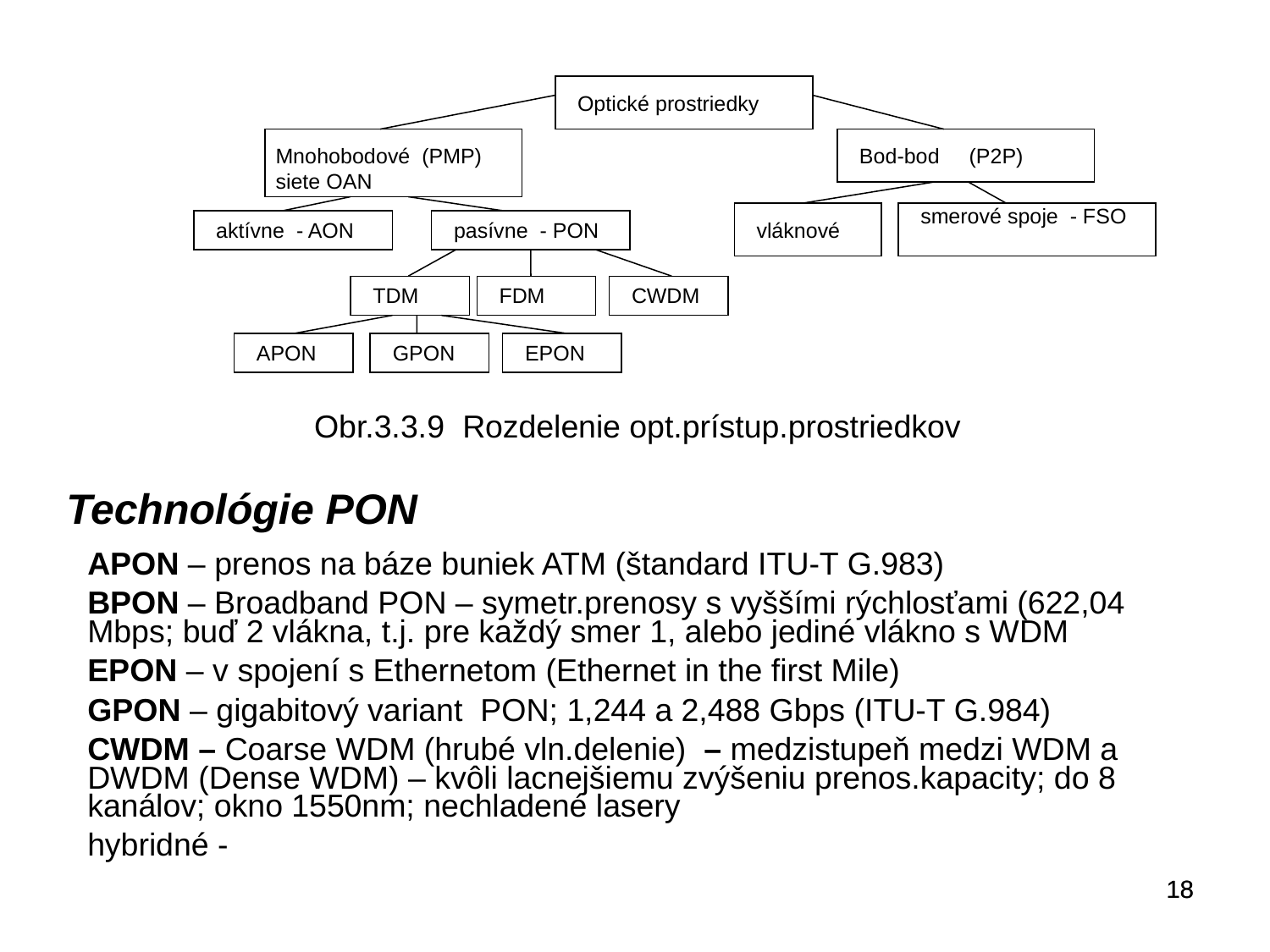

Optické prostriedky

Mnohobodové  (PMP)
siete OAN
Bod-bod     (P2P)

smerové spoje  - FSO

aktívne  - AON

pasívne  - PON
vláknové

TDM

FDM

CWDM

APON

GPON

EPON
Obr.3.3.9  Rozdelenie opt.prístup.prostriedkov
 Technológie PON
APON – prenos na báze buniek ATM (štandard ITU-T G.983)
BPON – Broadband PON – symetr.prenosy s vyššími rýchlosťami (622,04 Mbps; buď 2 vlákna, t.j. pre každý smer 1, alebo jediné vlákno s WDM
EPON – v spojení s Ethernetom (Ethernet in the first Mile)
GPON – gigabitový variant  PON; 1,244 a 2,488 Gbps (ITU-T G.984)
CWDM – Coarse WDM (hrubé vln.delenie)  – medzistupeň medzi WDM a DWDM (Dense WDM) – kvôli lacnejšiemu zvýšeniu prenos.kapacity; do 8 kanálov; okno 1550nm; nechladené lasery
hybridné -
18
18